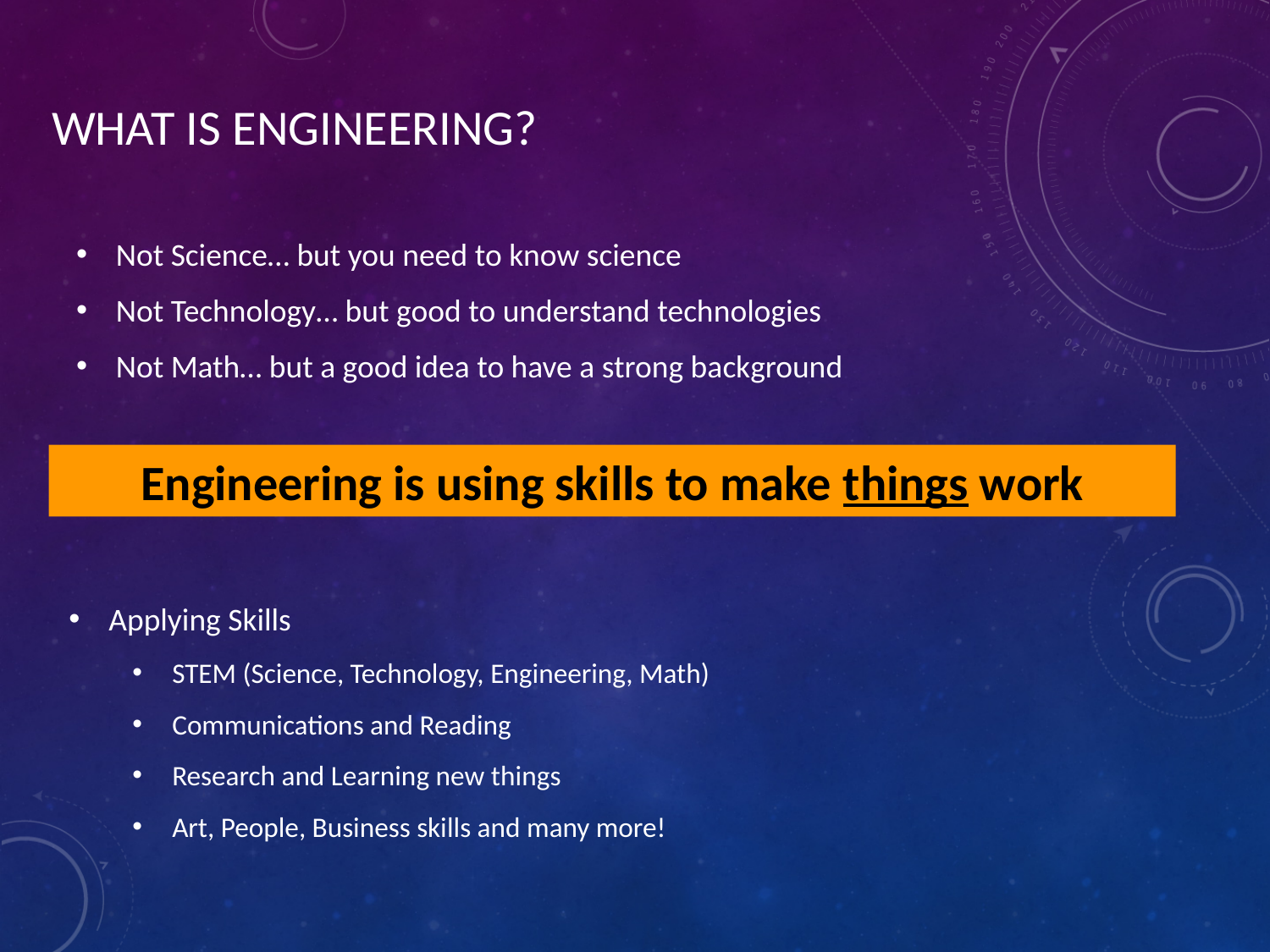

# What is engineering?

Not Science… but you need to know science
Not Technology… but good to understand technologies
Not Math… but a good idea to have a strong background

Engineering is using skills to make things work

Applying Skills
STEM (Science, Technology, Engineering, Math)
Communications and Reading
Research and Learning new things
Art, People, Business skills and many more!